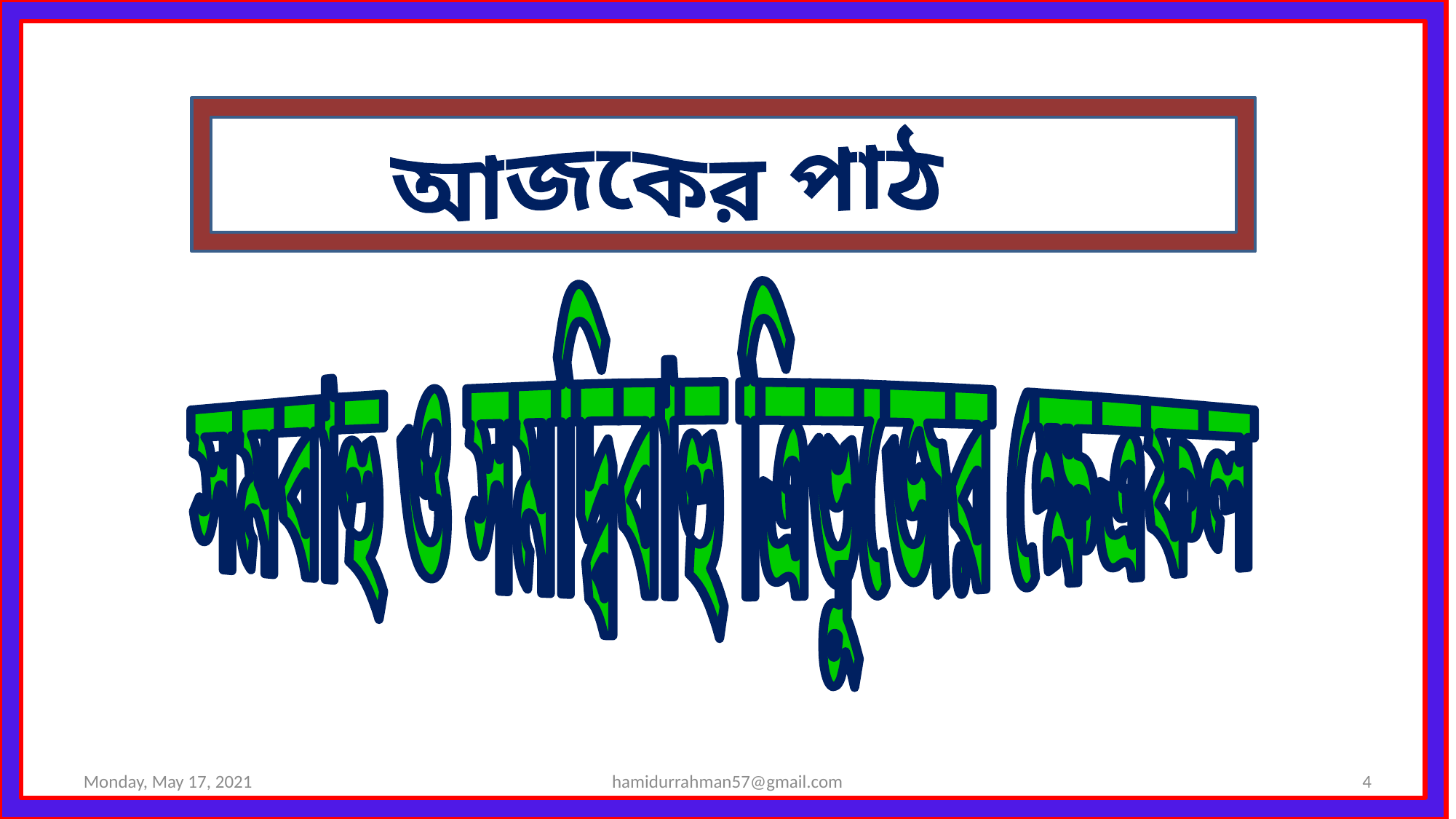

আজকের পাঠ
সমবাহু ও সমদ্বিবাহু ত্রিভুজের ক্ষেত্রফল
Monday, May 17, 2021
hamidurrahman57@gmail.com
4